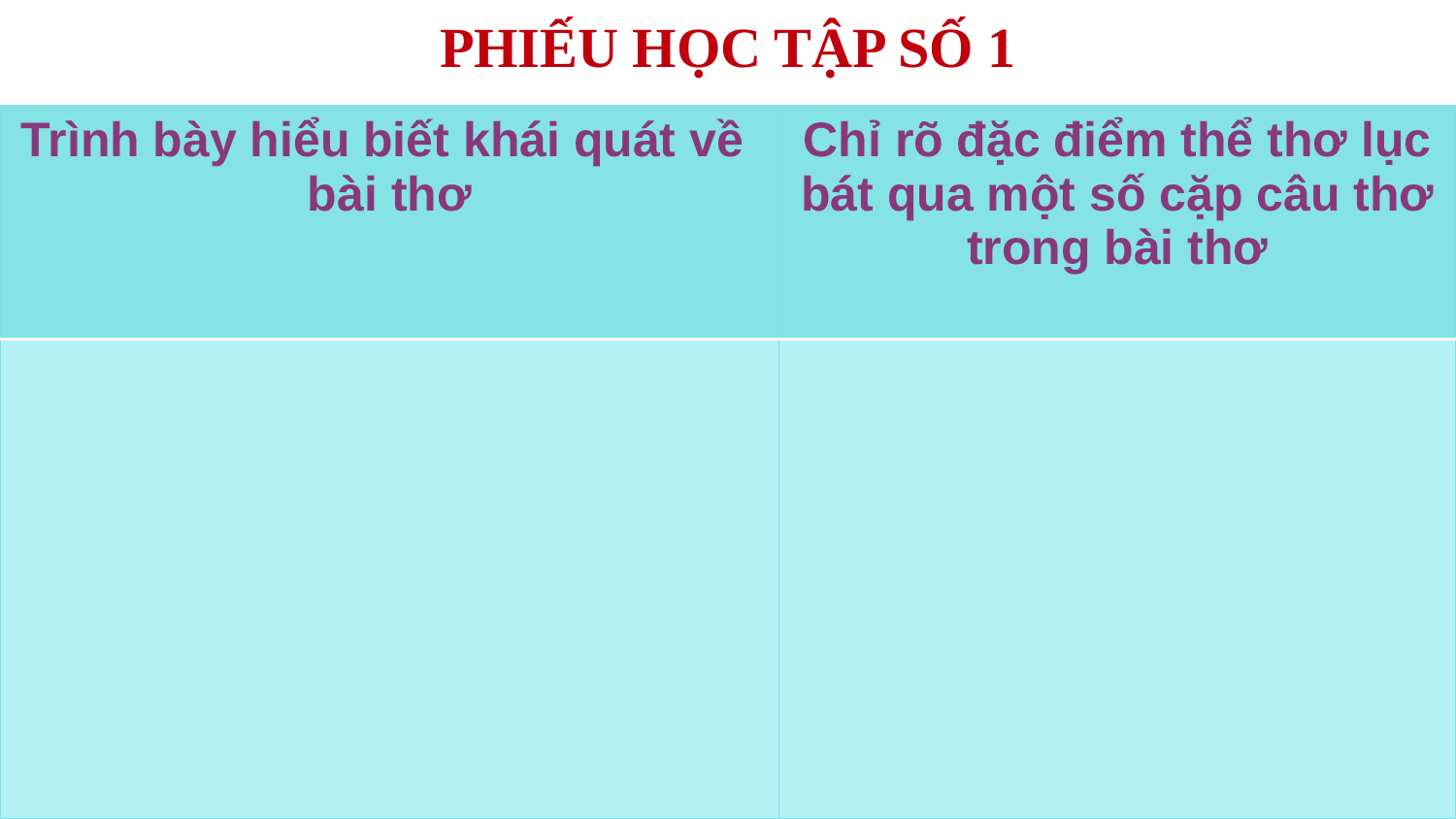

# PHIẾU HỌC TẬP SỐ 1
| Trình bày hiểu biết khái quát về bài thơ | Chỉ rõ đặc điểm thể thơ lục bát qua một số cặp câu thơ trong bài thơ |
| --- | --- |
|  |  |